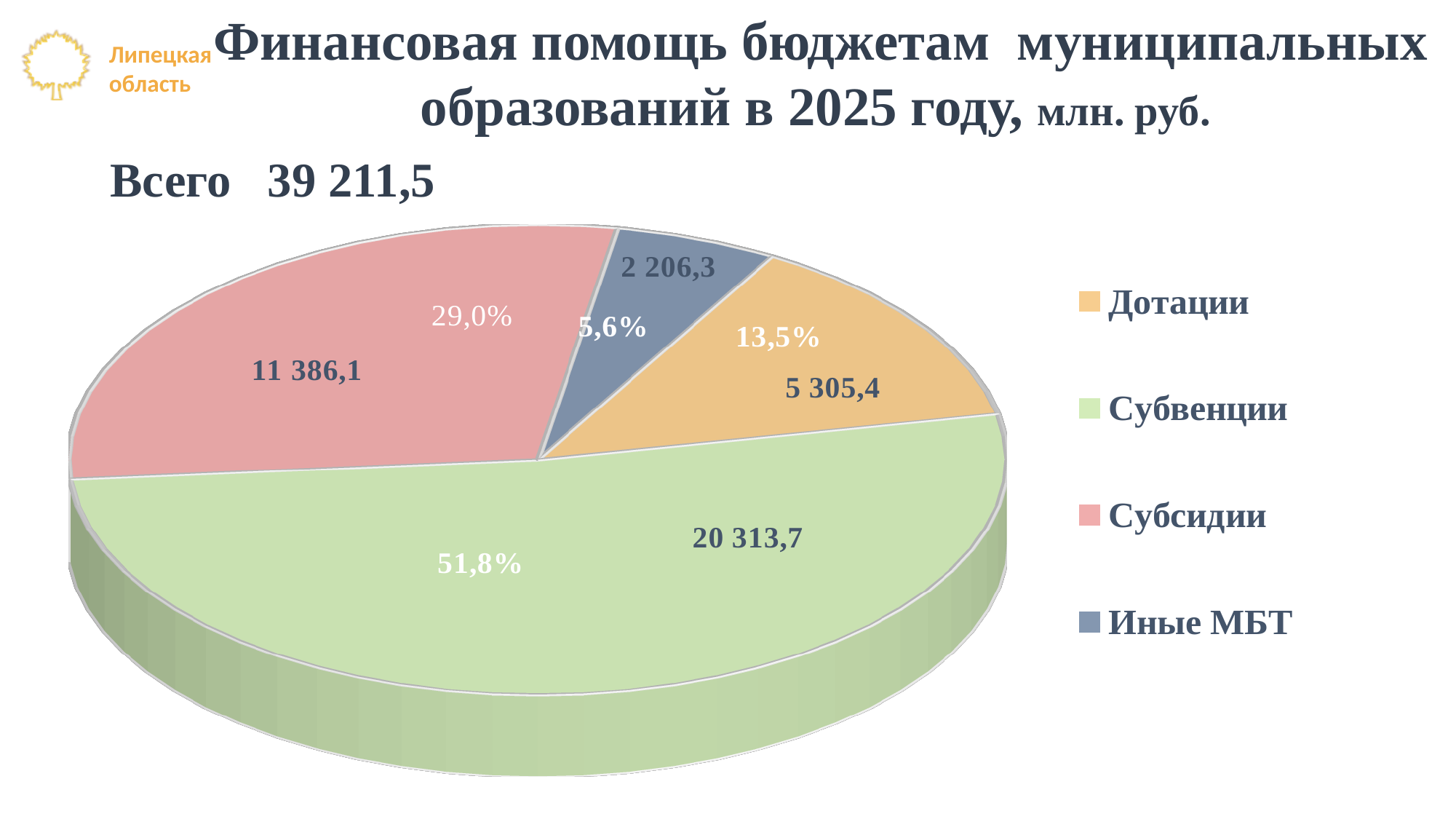

Финансовая помощь бюджетам  муниципальных образований в 2025 году, млн. руб.
Всего   39 211,5

[unsupported chart]